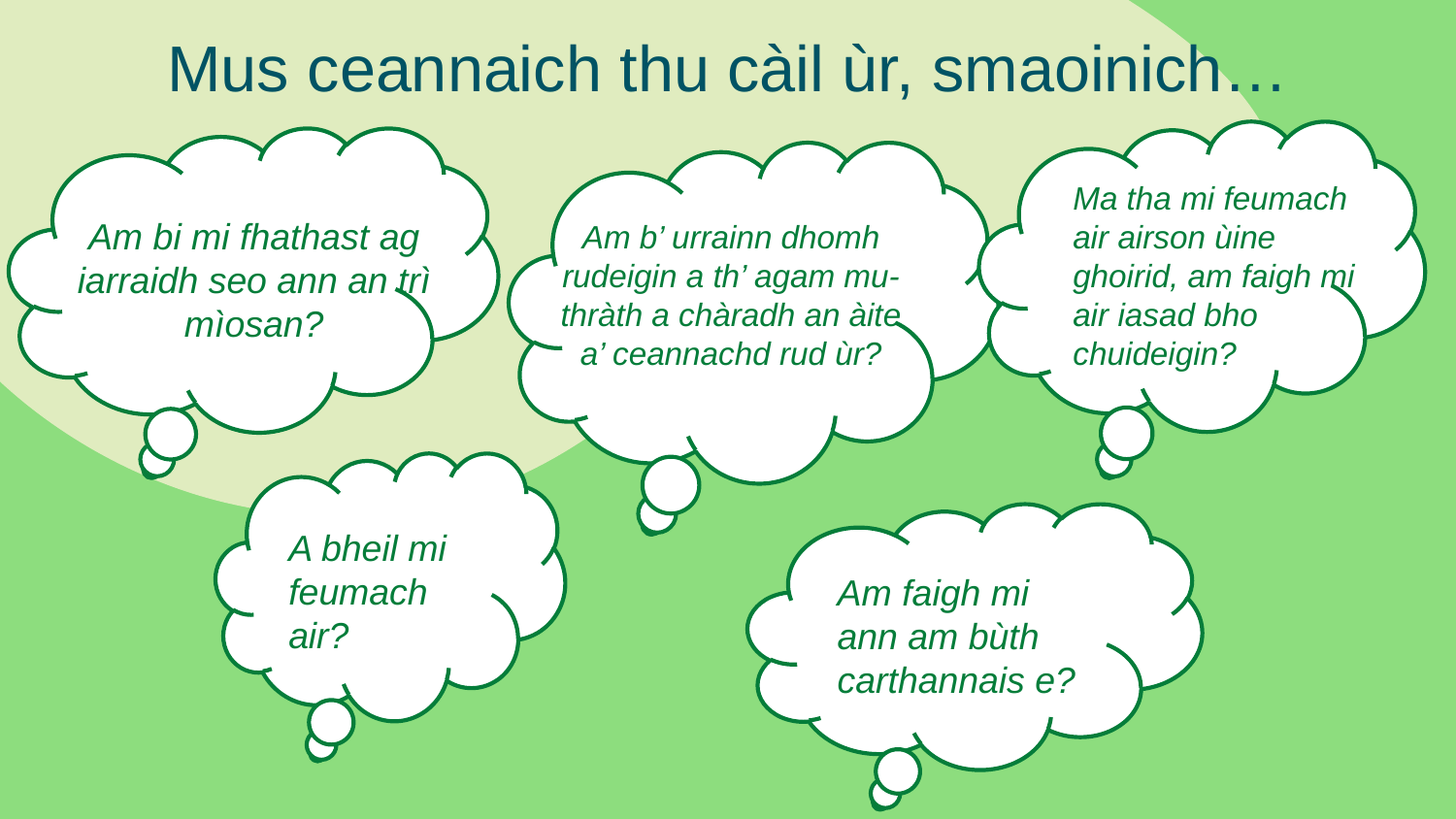

# Mus ceannaich thu càil ùr, smaoinich…

Ma tha mi feumach air airson ùine ghoirid, am faigh mi air iasad bho chuideigin?
Am bi mi fhathast ag iarraidh seo ann an trì mìosan?
Am b’ urrainn dhomh rudeigin a th’ agam mu-thràth a chàradh an àite a’ ceannachd rud ùr?

A bheil mi
feumach
air?
Am faigh mi
ann am bùth
carthannais e?